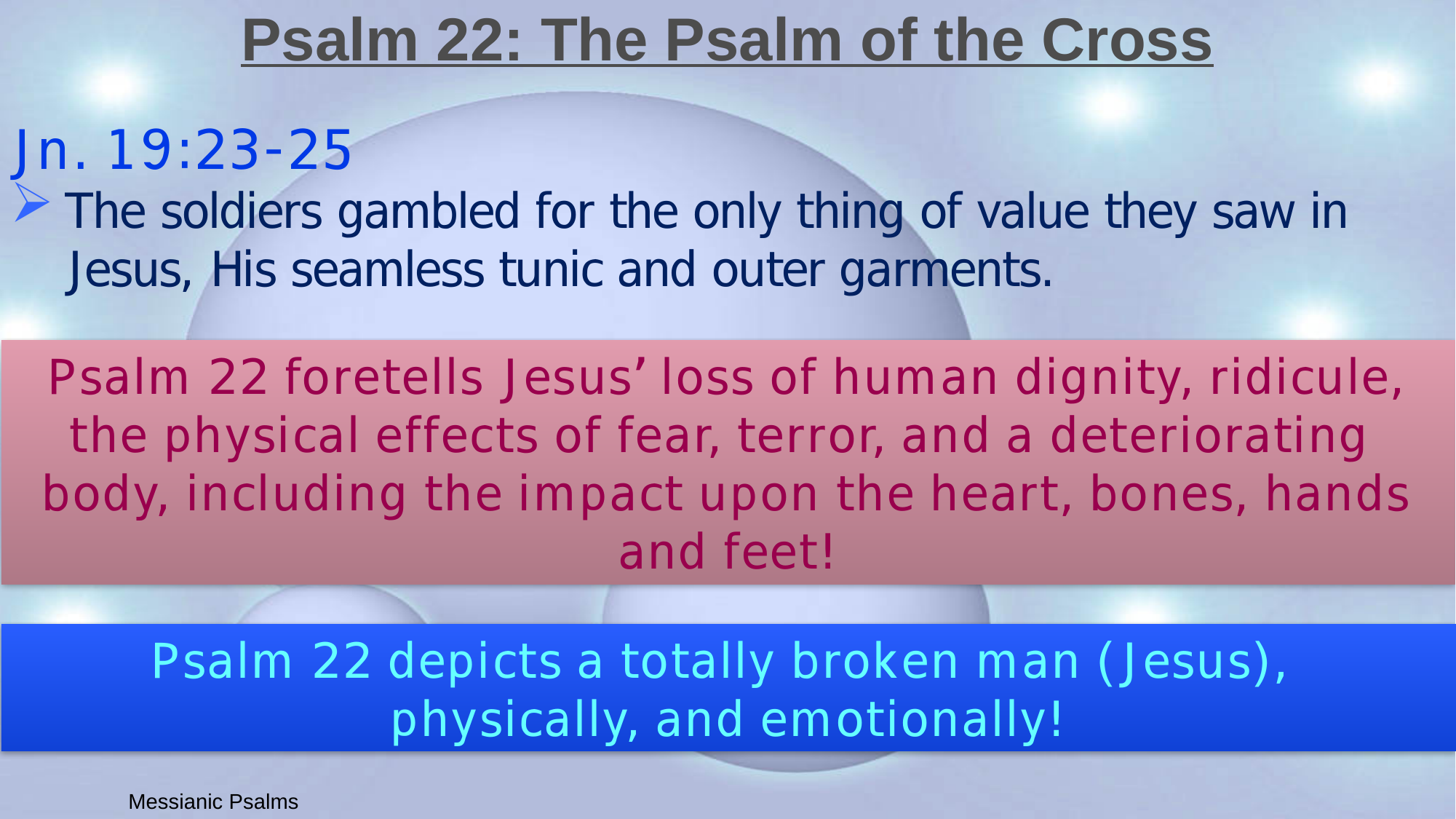

# Psalm 22: The Psalm of the Cross
Jn. 19:23-25
The soldiers gambled for the only thing of value they saw in Jesus, His seamless tunic and outer garments.
Psalm 22 foretells Jesus’ loss of human dignity, ridicule,
the physical effects of fear, terror, and a deteriorating
body, including the impact upon the heart, bones, hands
and feet!
Psalm 22 depicts a totally broken man (Jesus),
physically, and emotionally!
Messianic Psalms